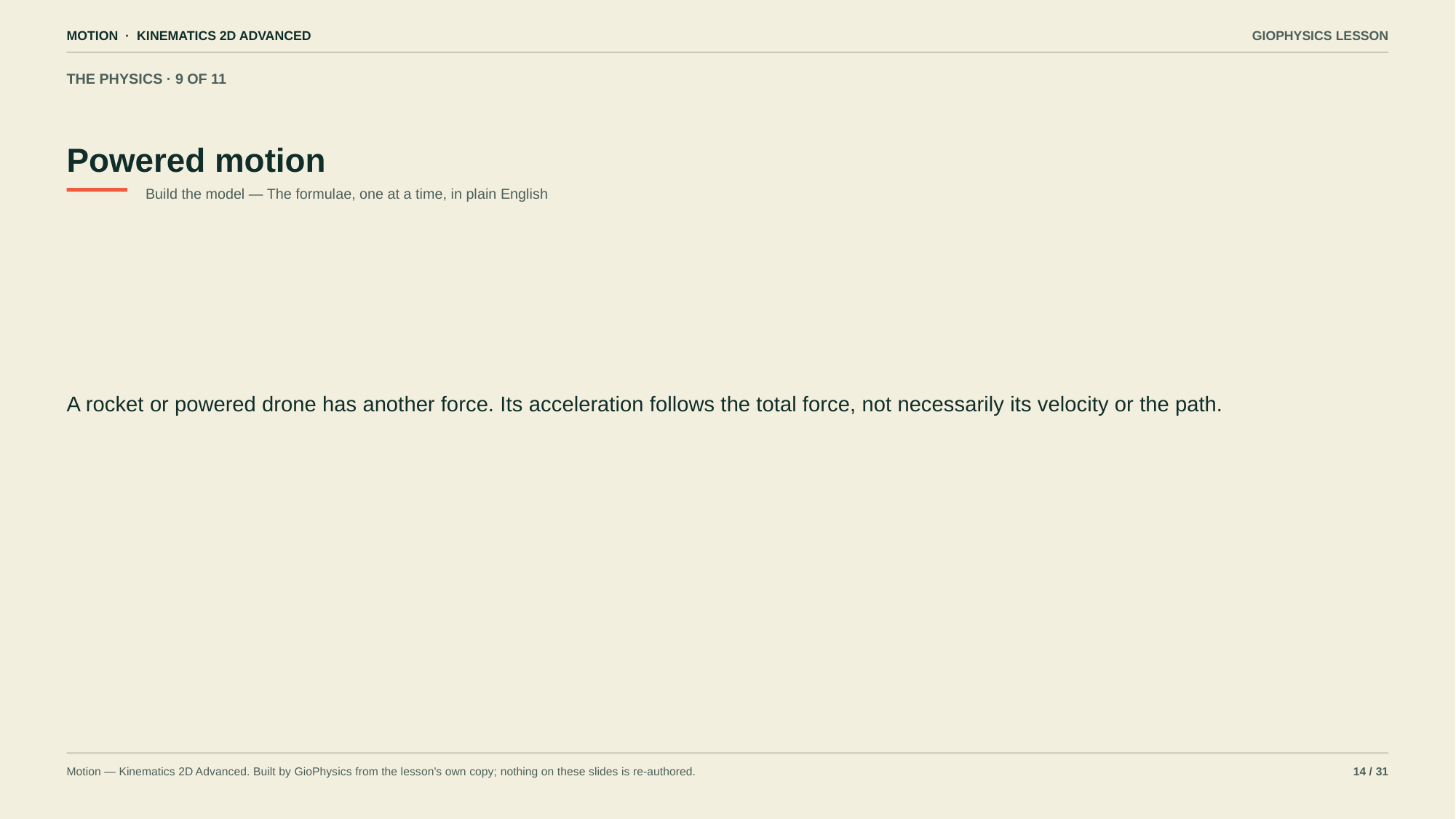

MOTION  ·  KINEMATICS 2D ADVANCED
GIOPHYSICS LESSON

THE PHYSICS · 9 OF 11
Powered motion
Build the model — The formulae, one at a time, in plain English

A rocket or powered drone has another force. Its acceleration follows the total force, not necessarily its velocity or the path.

Motion — Kinematics 2D Advanced. Built by GioPhysics from the lesson's own copy; nothing on these slides is re-authored.
14 / 31